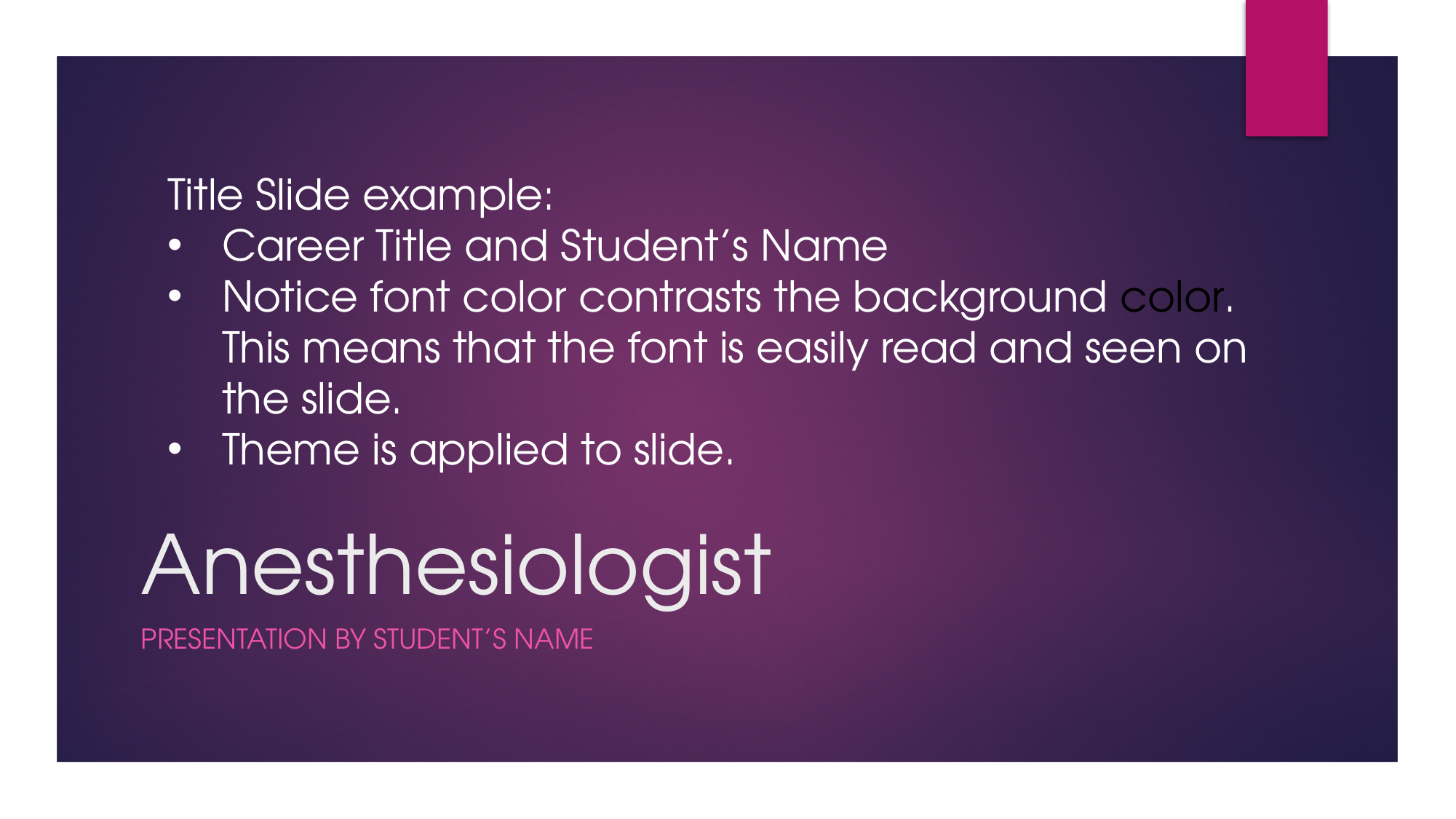

Title Slide example:
Career Title and Student’s Name
Notice font color contrasts the background color.  This means that the font is easily read and seen on the slide.
Theme is applied to slide.
# Anesthesiologist
Presentation by Student’s name